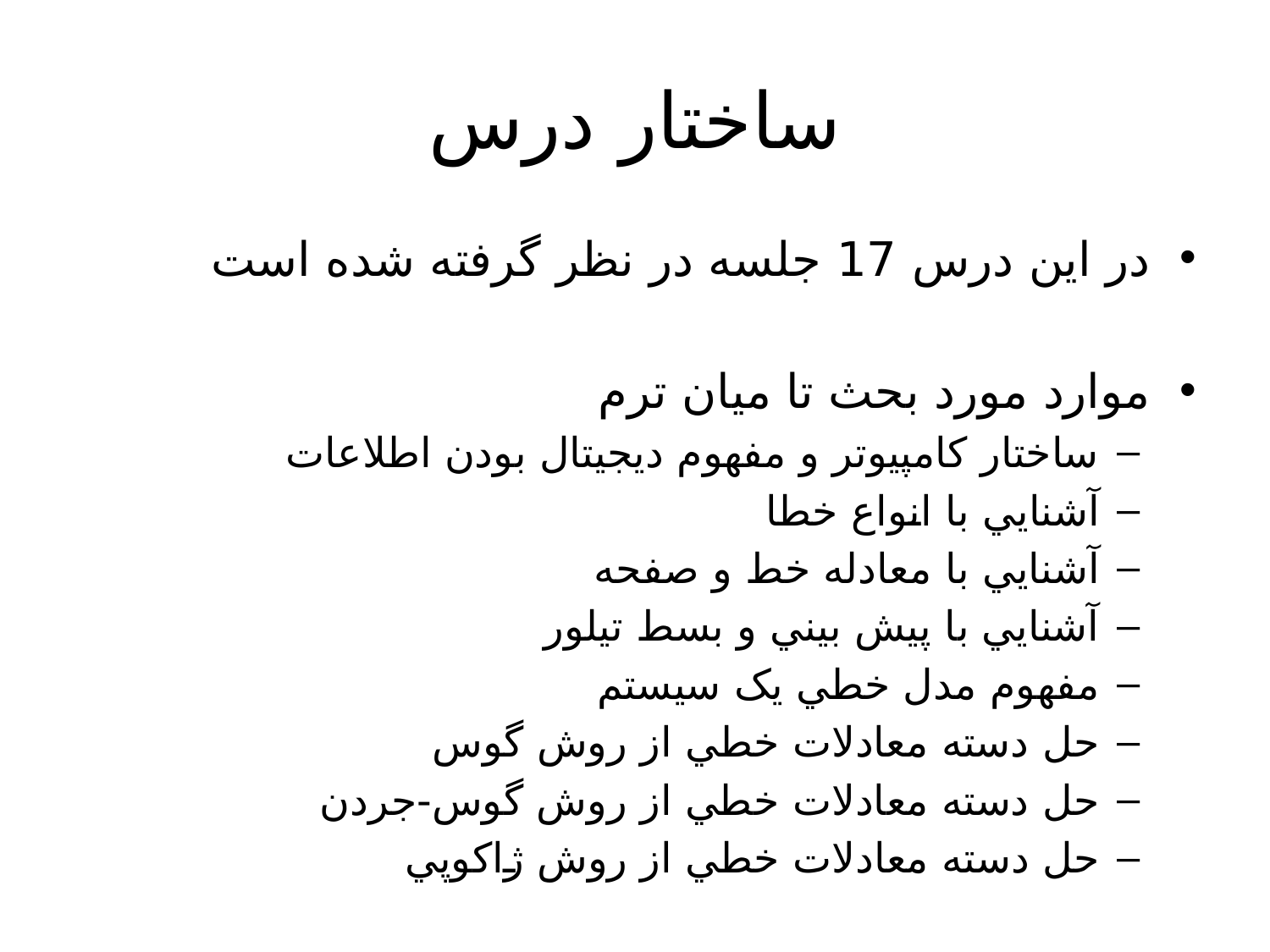

# ساختار درس
در اين درس 17 جلسه در نظر گرفته شده است

موارد مورد بحث تا میان ترم
ساختار کامپيوتر و مفهوم ديجيتال بودن اطلاعات
آشنايي با انواع خطا
آشنايي با معادله خط و صفحه
آشنايي با پيش بيني و بسط تيلور
مفهوم مدل خطي يک سيستم
حل دسته معادلات خطي از روش گوس
حل دسته معادلات خطي از روش گوس-جردن
حل دسته معادلات خطي از روش ژاکوپي